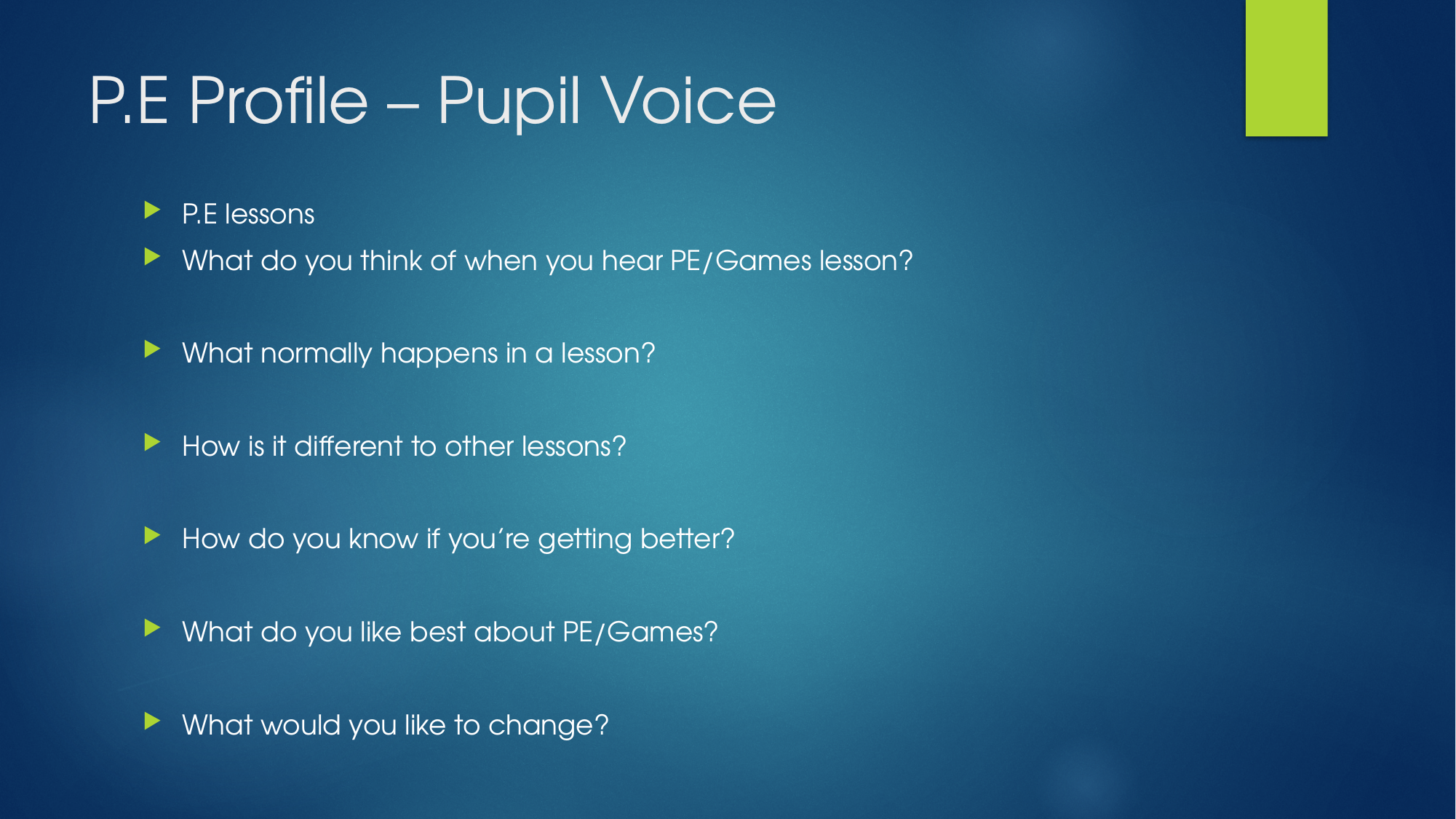

# P.E Profile – Pupil Voice
P.E lessons
What do you think of when you hear PE/Games lesson?

What normally happens in a lesson?

How is it different to other lessons?

How do you know if you’re getting better?

What do you like best about PE/Games?

What would you like to change?